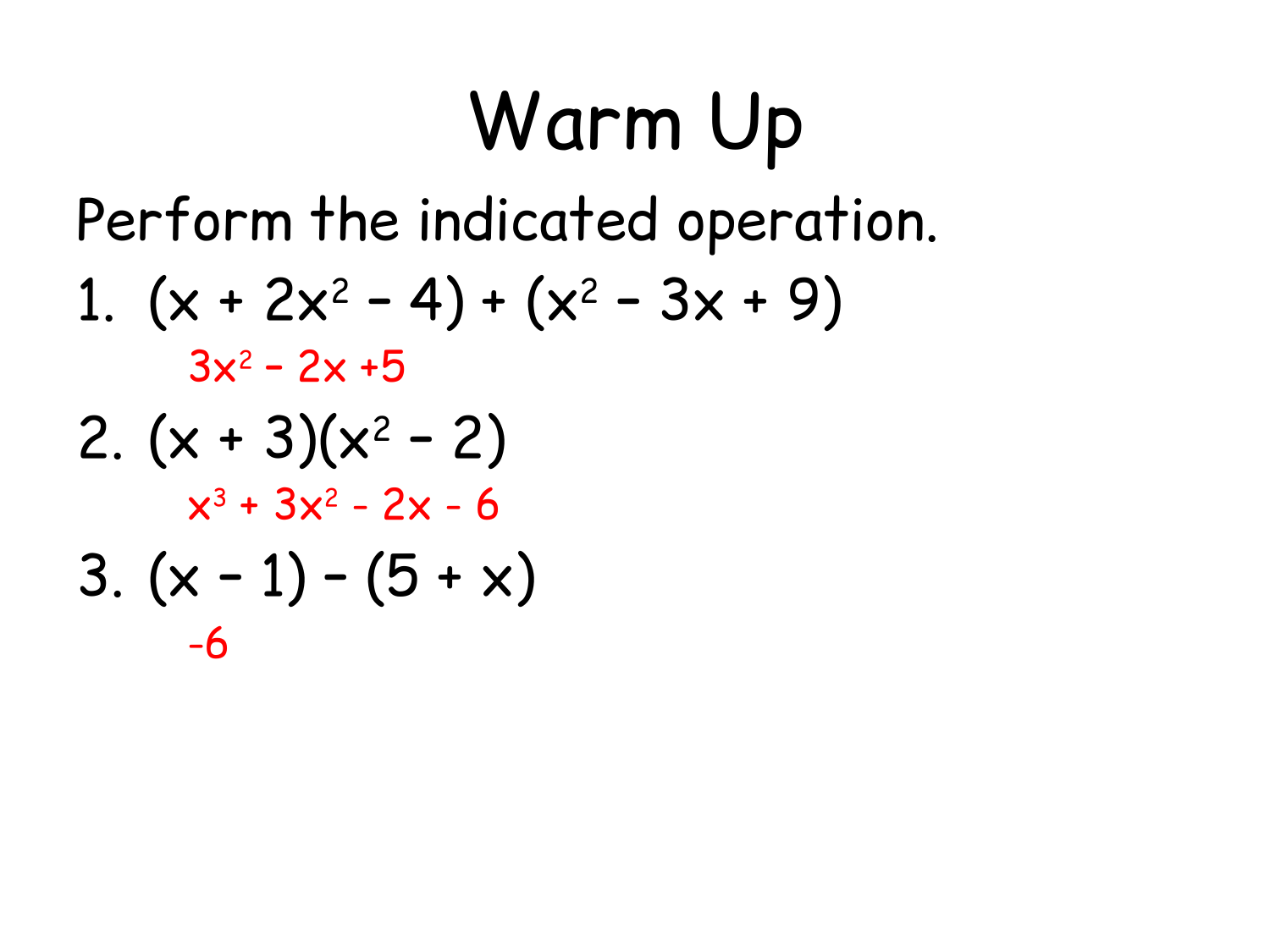

# Warm Up
Perform the indicated operation.
(x + 2x2 – 4) + (x2 – 3x + 9)
3x2 – 2x +5
(x + 3)(x2 – 2)
x3 + 3x2 - 2x - 6
(x – 1) – (5 + x)
-6